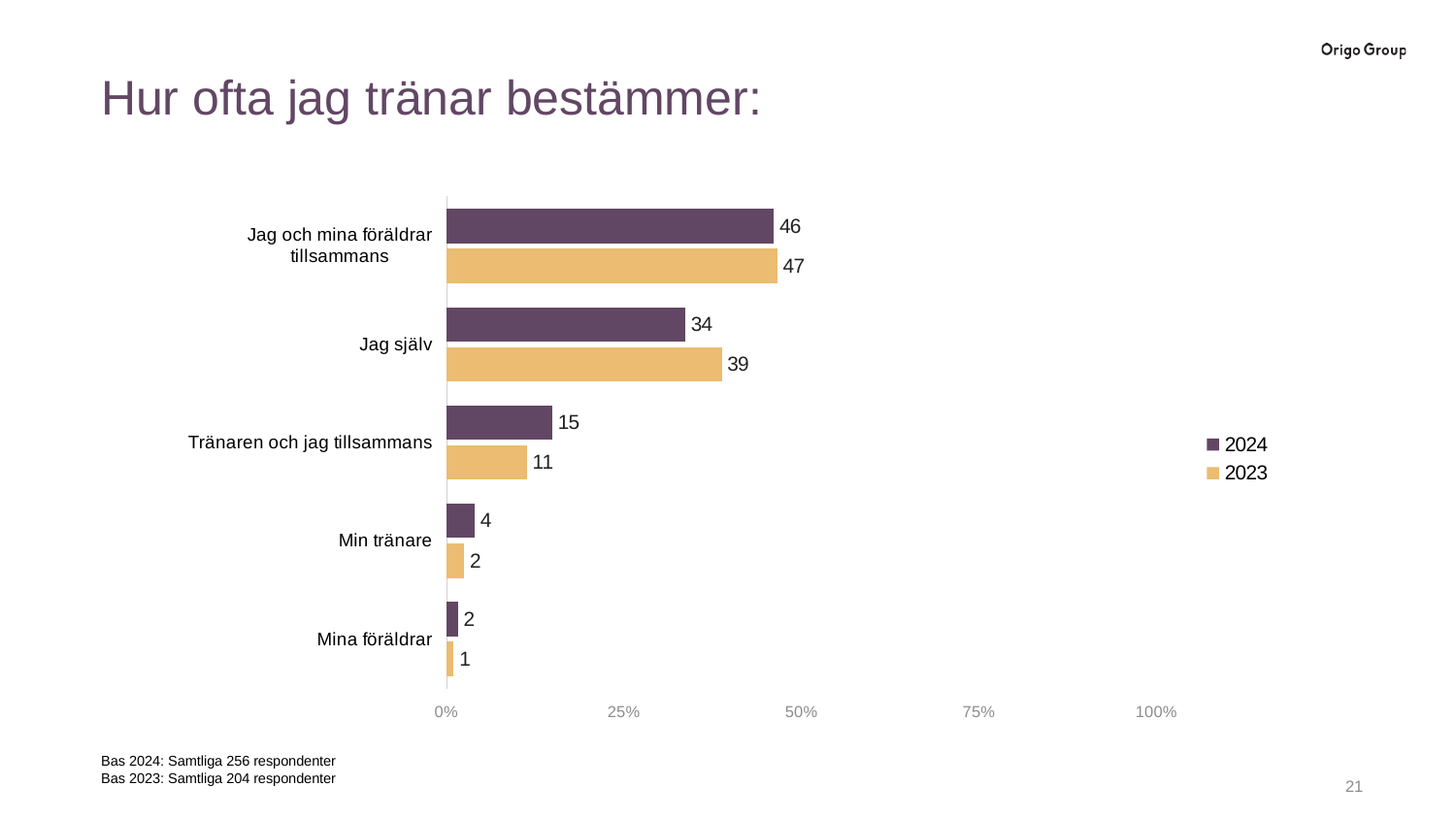

Hur ofta jag tränar bestämmer:

### Chart

| Category | 2023 | 2024 |
|---|---|---|
| Mina föräldrar | 0.980392156862745 | 1.5625 |
| Min tränare | 2.45098039215686 | 3.90625 |
| Tränaren och jag tillsammans | 11.2745098039216 | 14.84375 |
| Jag själv | 38.7254901960784 | 33.59375 |
| Jag och mina föräldrar tillsammans | 46.5686274509804 | 46.09375 |
Bas 2024: Samtliga 256 respondenter
Bas 2023: Samtliga 204 respondenter
21